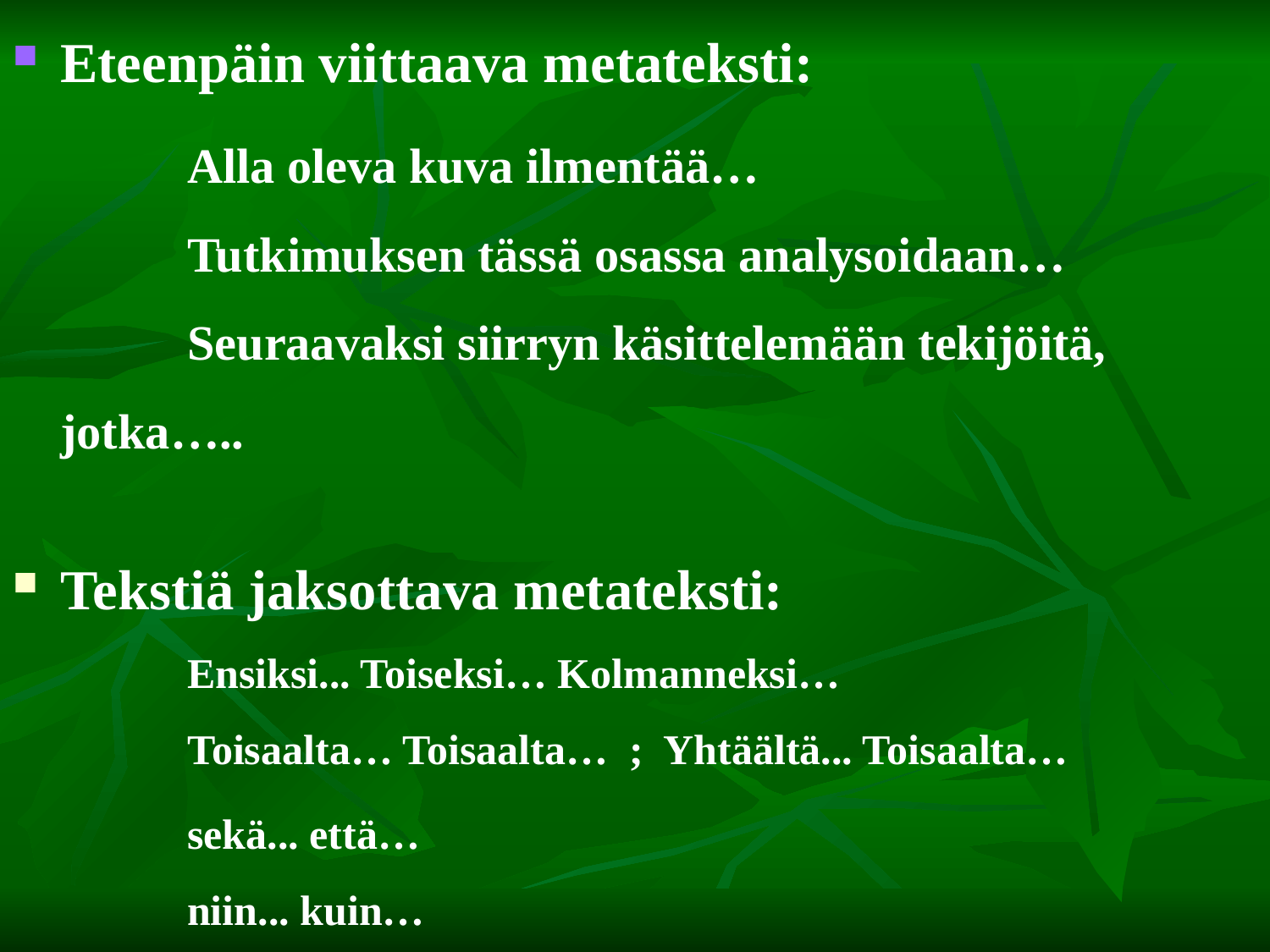

Eteenpäin viittaava metateksti:
		Alla oleva kuva ilmentää…
	Tutkimuksen tässä osassa analysoidaan…
	Seuraavaksi siirryn käsittelemään tekijöitä, jotka…..

Tekstiä jaksottava metateksti:
	Ensiksi... Toiseksi… Kolmanneksi…
	Toisaalta… Toisaalta…  ;  Yhtäältä... Toisaalta…
		sekä... että…
	niin... kuin…
	paitsi... myös…